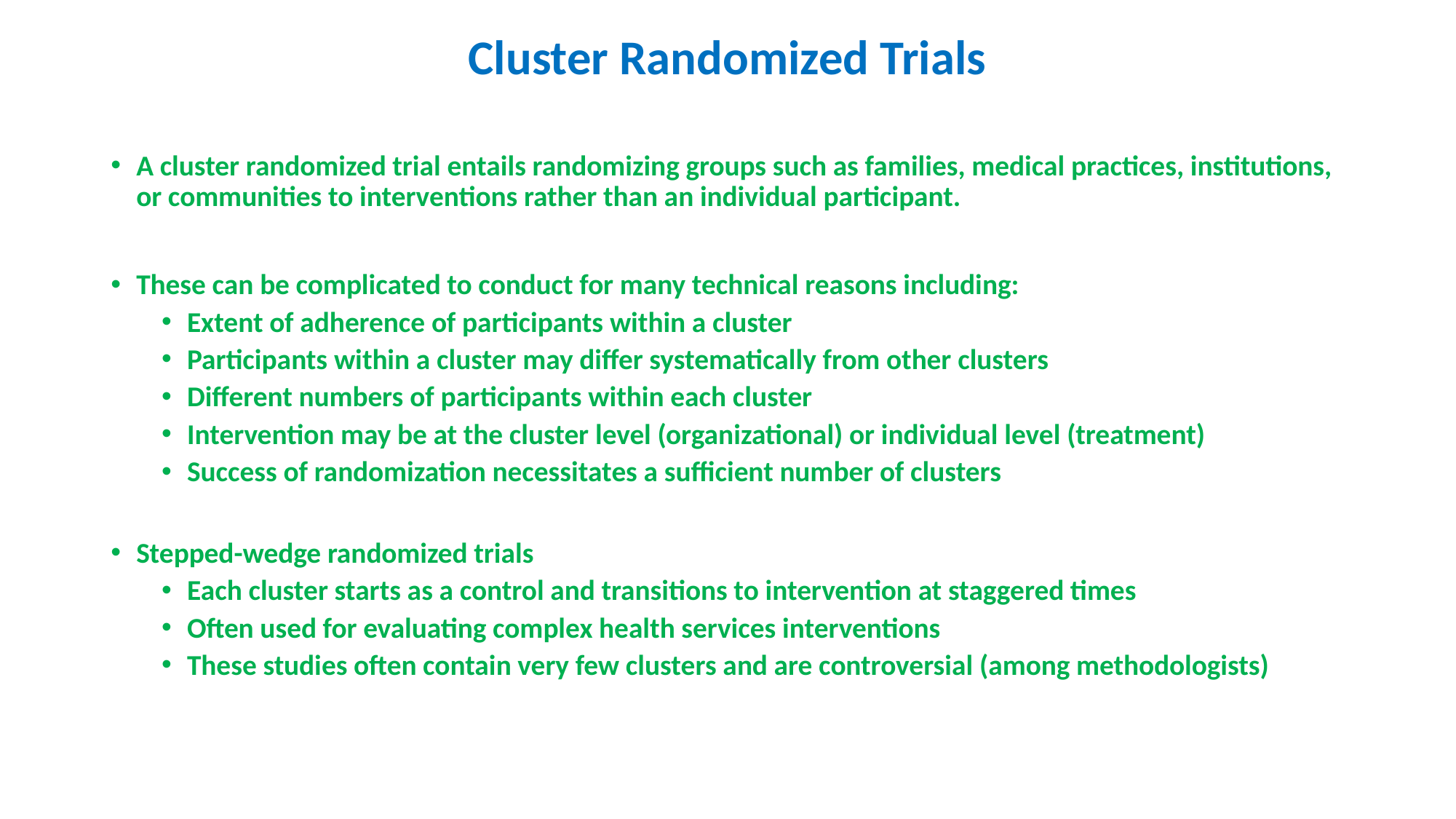

# Cluster Randomized Trials
A cluster randomized trial entails randomizing groups such as families, medical practices, institutions, or communities to interventions rather than an individual participant.

These can be complicated to conduct for many technical reasons including:
Extent of adherence of participants within a cluster
Participants within a cluster may differ systematically from other clusters
Different numbers of participants within each cluster
Intervention may be at the cluster level (organizational) or individual level (treatment)
Success of randomization necessitates a sufficient number of clusters

Stepped-wedge randomized trials
Each cluster starts as a control and transitions to intervention at staggered times
Often used for evaluating complex health services interventions
These studies often contain very few clusters and are controversial (among methodologists)